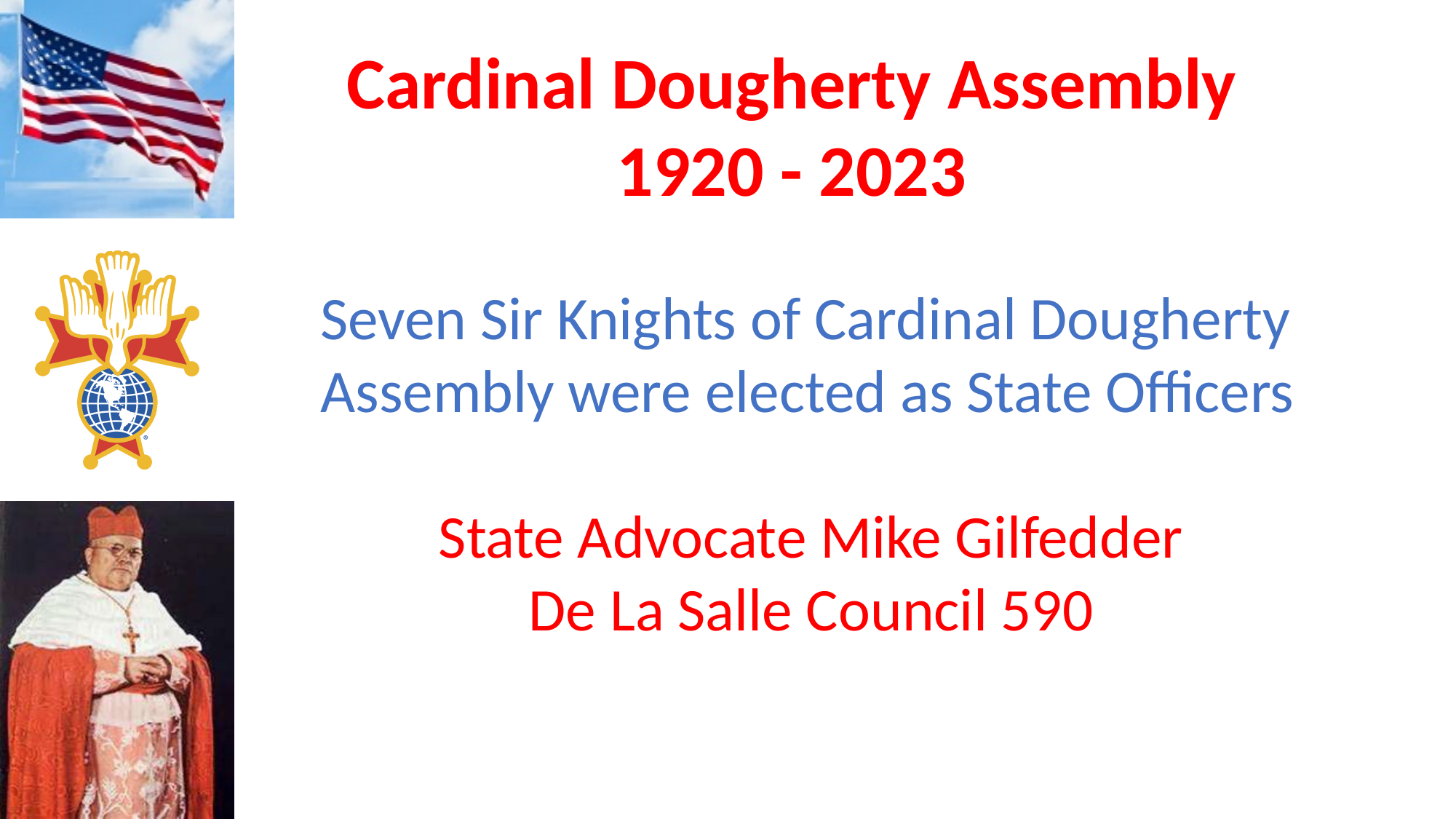

Seven Sir Knights of Cardinal Dougherty Assembly were elected as State Officers

State Advocate Mike Gilfedder
De La Salle Council 590